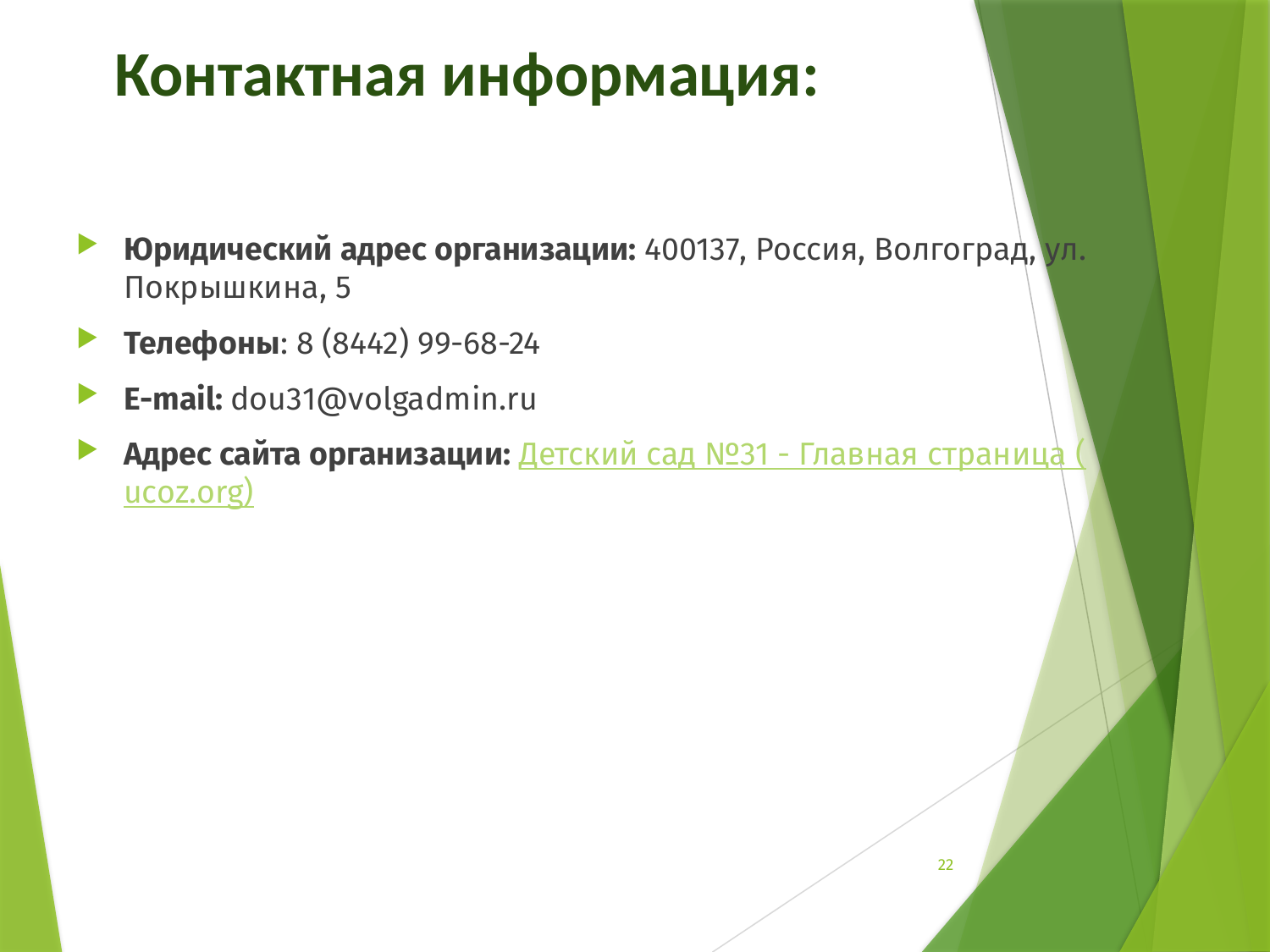

# Контактная информация:
Юридический адрес организации: 400137, Россия, Волгоград, ул. Покрышкина, 5
Телефоны: 8 (8442) 99-68-24
E-mail: dou31@volgadmin.ru
Адрес сайта организации: Детский сад №31 - Главная страница (ucoz.org)

22